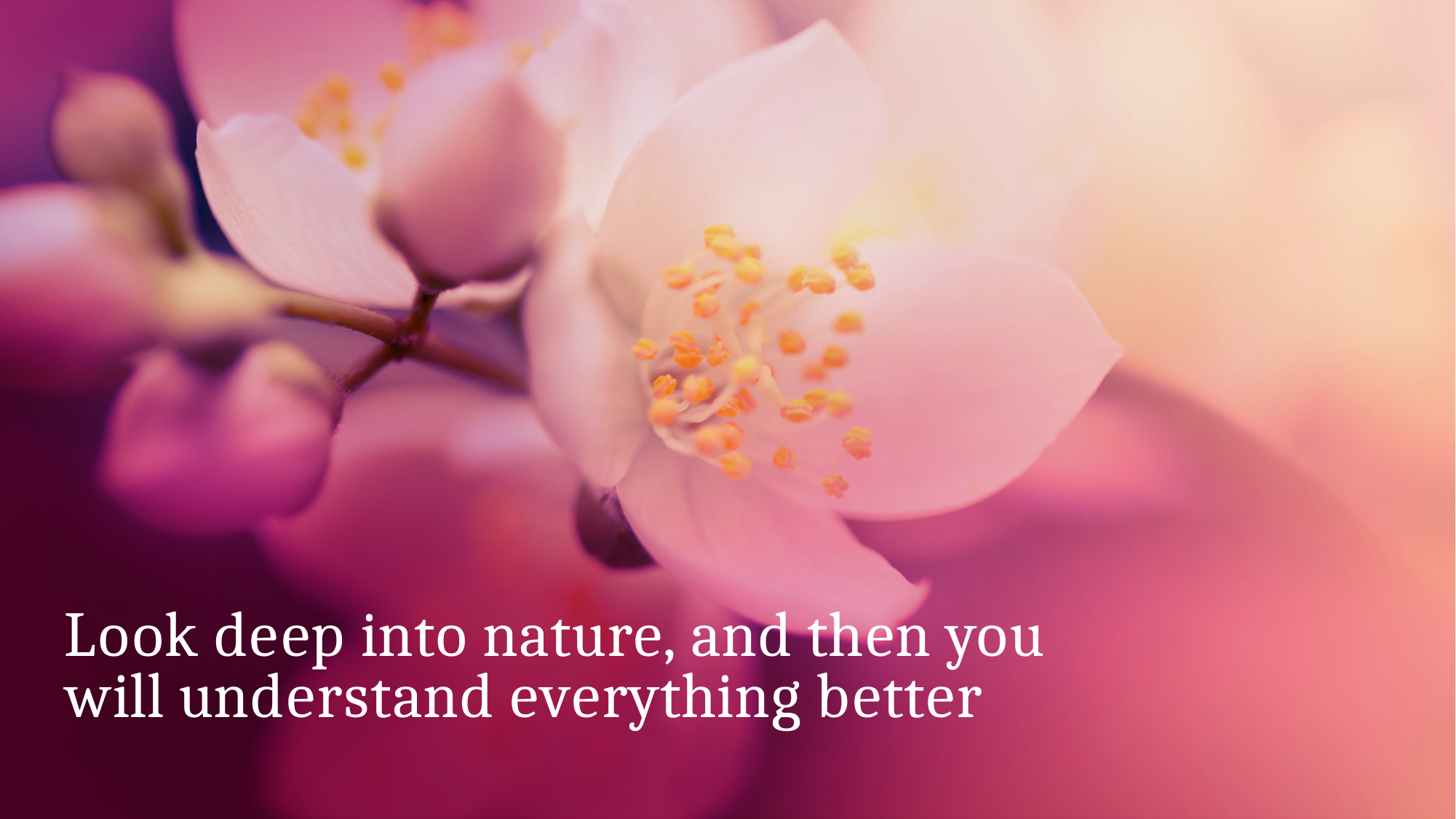

# Look deep into nature, and then you will understand everything better